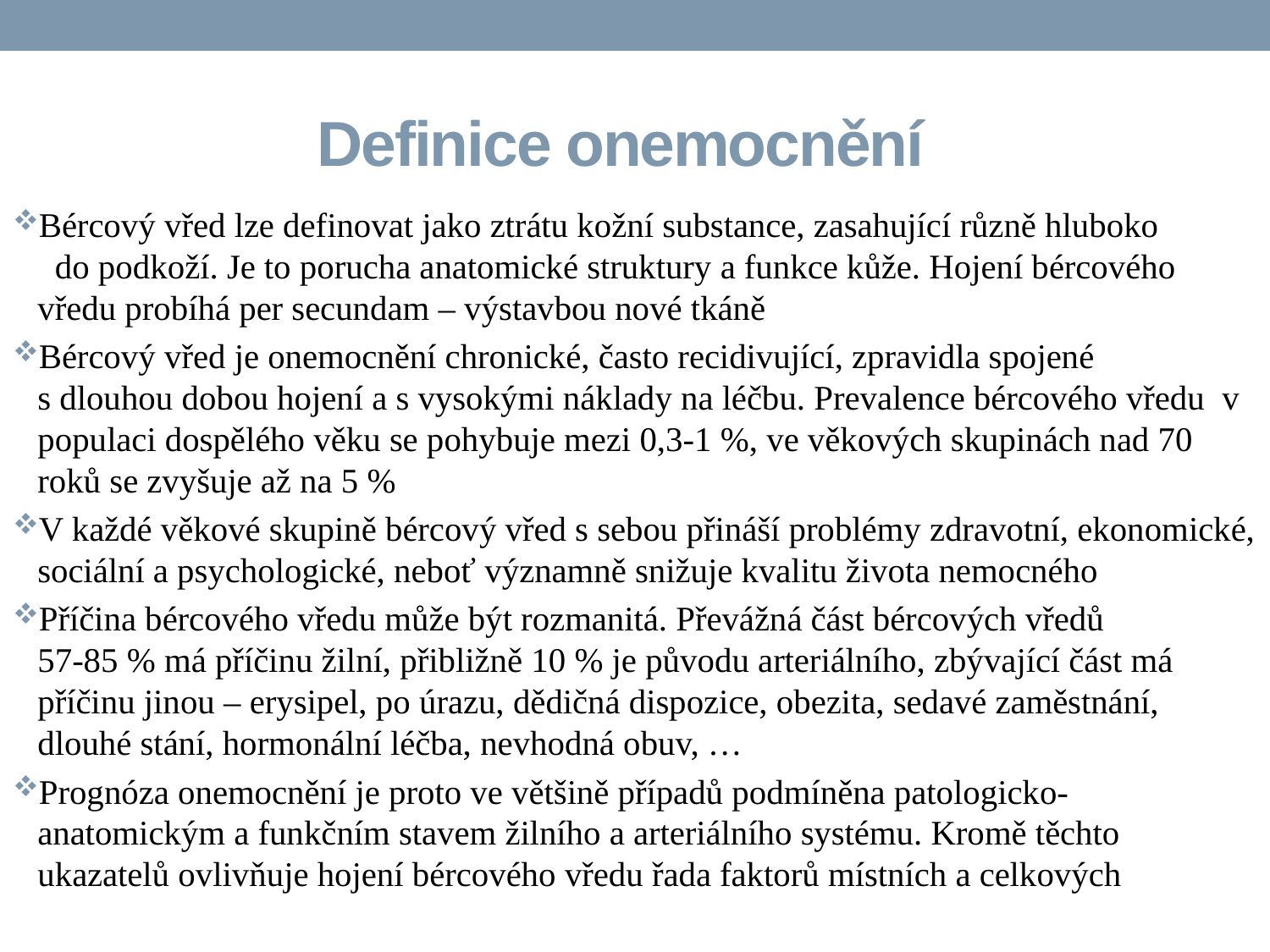

# Definice onemocnění
Bércový vřed lze definovat jako ztrátu kožní substance, zasahující různě hluboko              do podkoží. Je to porucha anatomické struktury a funkce kůže. Hojení bércového vředu probíhá per secundam – výstavbou nové tkáně
Bércový vřed je onemocnění chronické, často recidivující, zpravidla spojené                  s dlouhou dobou hojení a s vysokými náklady na léčbu. Prevalence bércového vředu  v populaci dospělého věku se pohybuje mezi 0,3-1 %, ve věkových skupinách nad 70 roků se zvyšuje až na 5 %
V každé věkové skupině bércový vřed s sebou přináší problémy zdravotní, ekonomické, sociální a psychologické, neboť významně snižuje kvalitu života nemocného
Příčina bércového vředu může být rozmanitá. Převážná část bércových vředů              57-85 % má příčinu žilní, přibližně 10 % je původu arteriálního, zbývající část má příčinu jinou – erysipel, po úrazu, dědičná dispozice, obezita, sedavé zaměstnání, dlouhé stání, hormonální léčba, nevhodná obuv, …
Prognóza onemocnění je proto ve většině případů podmíněna patologicko-anatomickým a funkčním stavem žilního a arteriálního systému. Kromě těchto ukazatelů ovlivňuje hojení bércového vředu řada faktorů místních a celkových